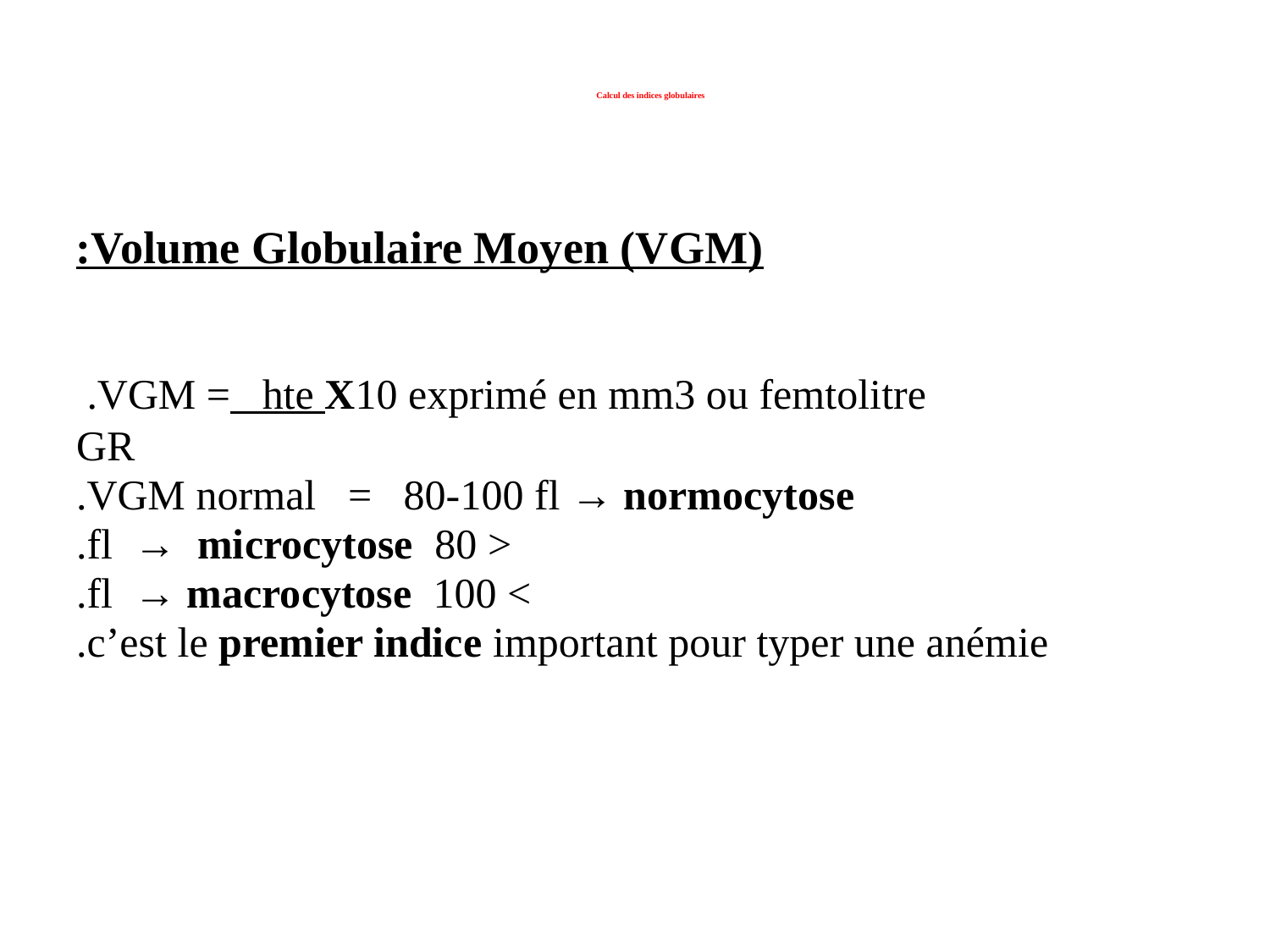

# Calcul des indices globulaires
Volume Globulaire Moyen (VGM):

  VGM =   hte X10 exprimé en mm3 ou femtolitre.
                  GR
      VGM normal   =   80-100 fl → normocytose.
                                    < 80  fl  →  microcytose.
                                   > 100  fl  → macrocytose.
  c’est le premier indice important pour typer une anémie.